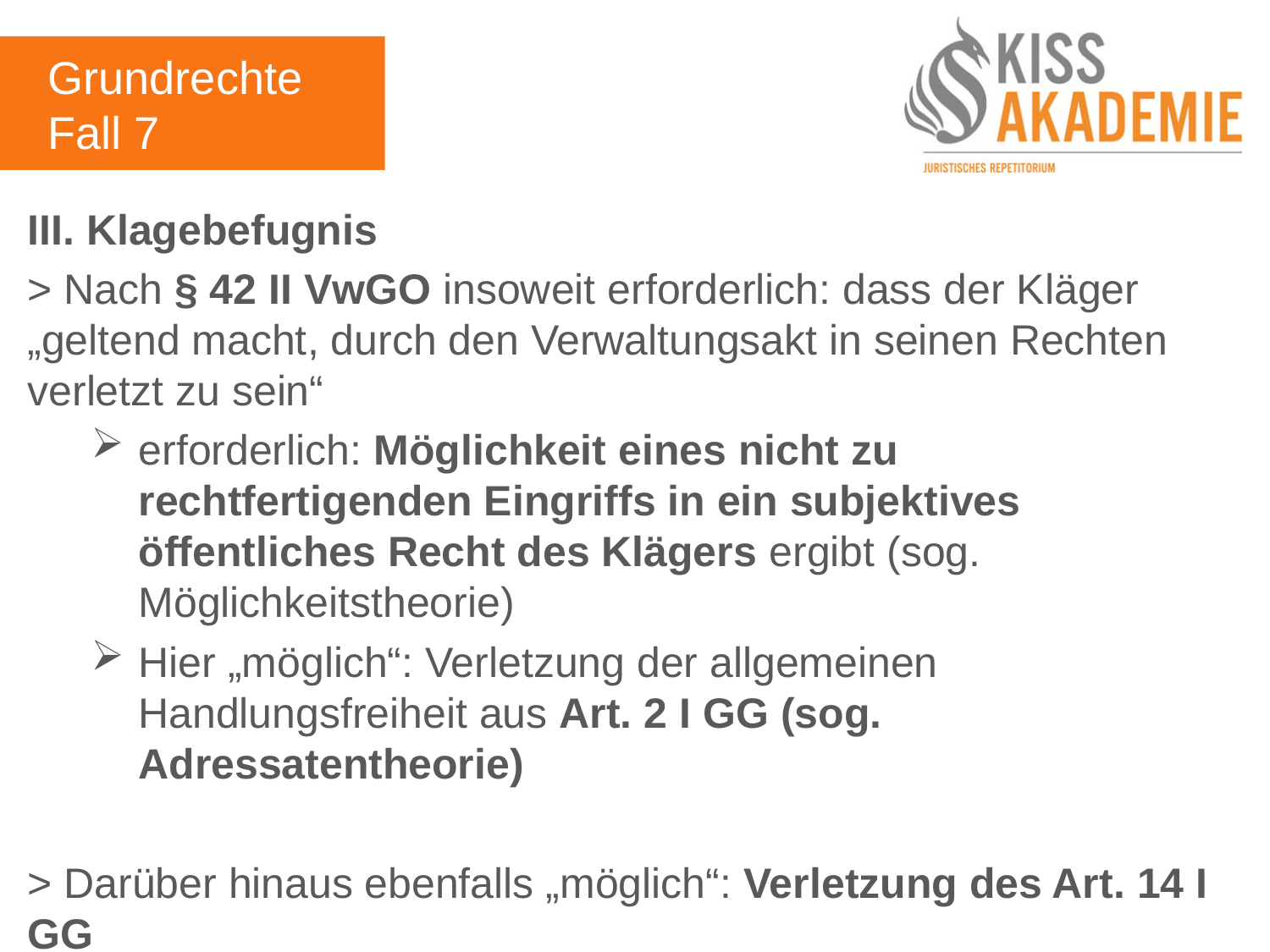

Grundrechte
Fall 7
III. Klagebefugnis
> Nach § 42 II VwGO insoweit erforderlich: dass der Kläger „geltend macht, durch den Verwaltungsakt in seinen Rechten verletzt zu sein“
erforderlich: Möglichkeit eines nicht zu rechtfertigenden Eingriffs in ein subjektives öffentliches Recht des Klägers ergibt (sog. Möglichkeitstheorie)
Hier „möglich“: Verletzung der allgemeinen Handlungsfreiheit aus Art. 2 I GG (sog. Adressatentheorie)

> Darüber hinaus ebenfalls „möglich“: Verletzung des Art. 14 I GG
> Klagebefugnis (+)